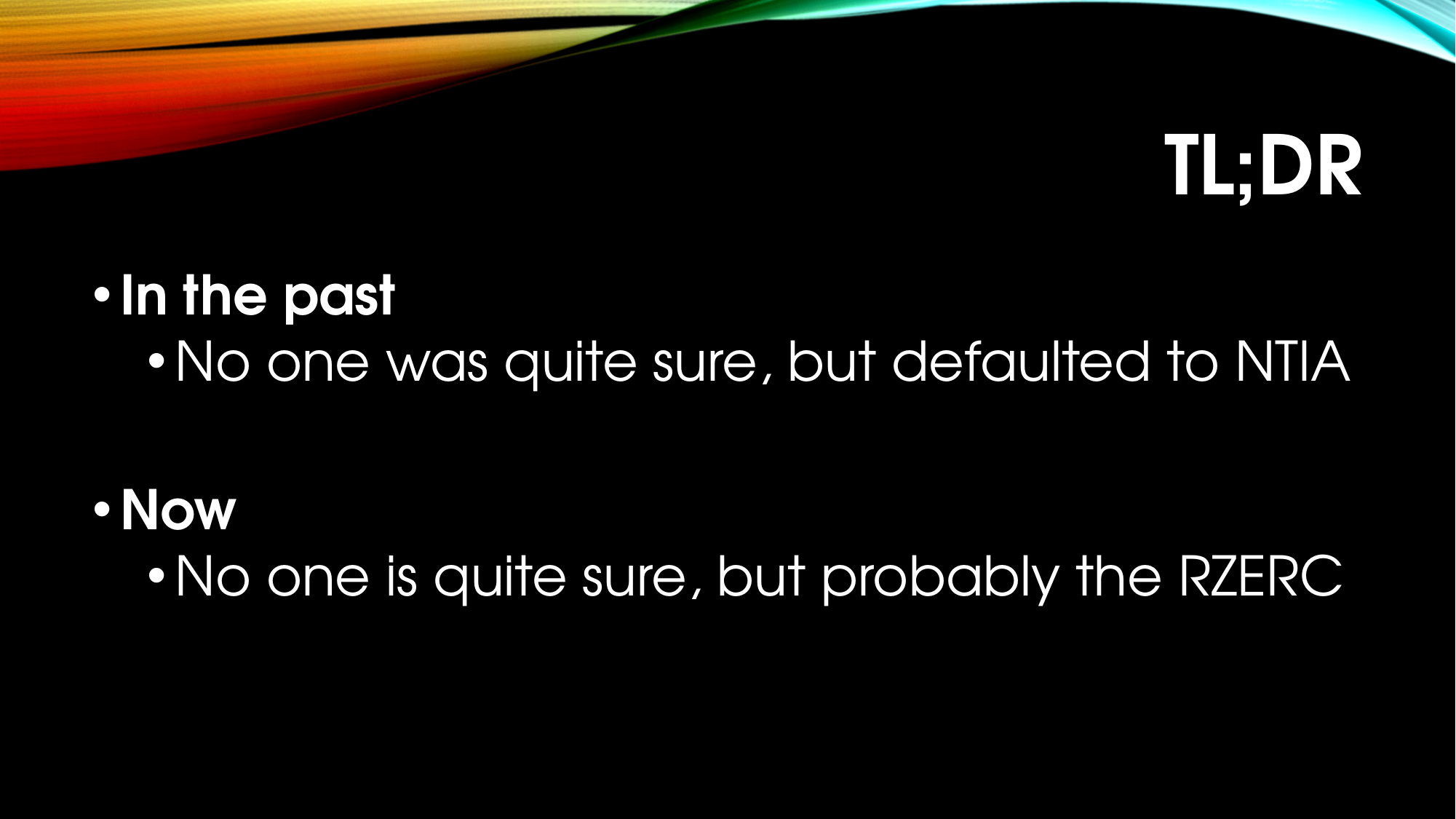

# TL;DR
In the past
No one was quite sure, but defaulted to NTIA

Now
No one is quite sure, but probably the RZERC